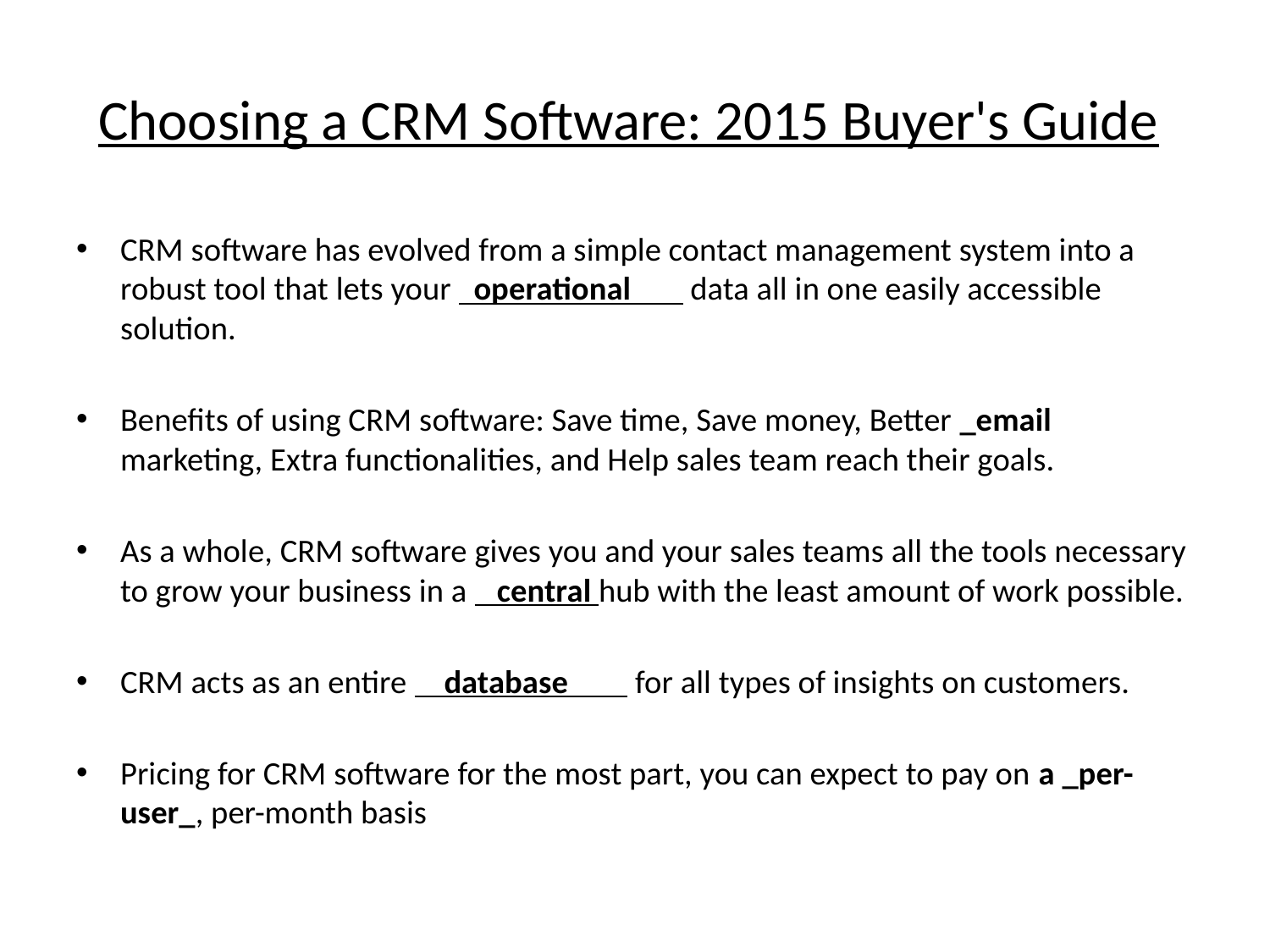

# Choosing a CRM Software: 2015 Buyer's Guide
CRM software has evolved from a simple contact management system into a robust tool that lets your   operational        data all in one easily accessible solution.

Benefits of using CRM software: Save time, Save money, Better _email marketing, Extra functionalities, and Help sales team reach their goals.

As a whole, CRM software gives you and your sales teams all the tools necessary to grow your business in a    central hub with the least amount of work possible.

CRM acts as an entire     database         for all types of insights on customers.

Pricing for CRM software for the most part, you can expect to pay on a _per- user_, per-month basis